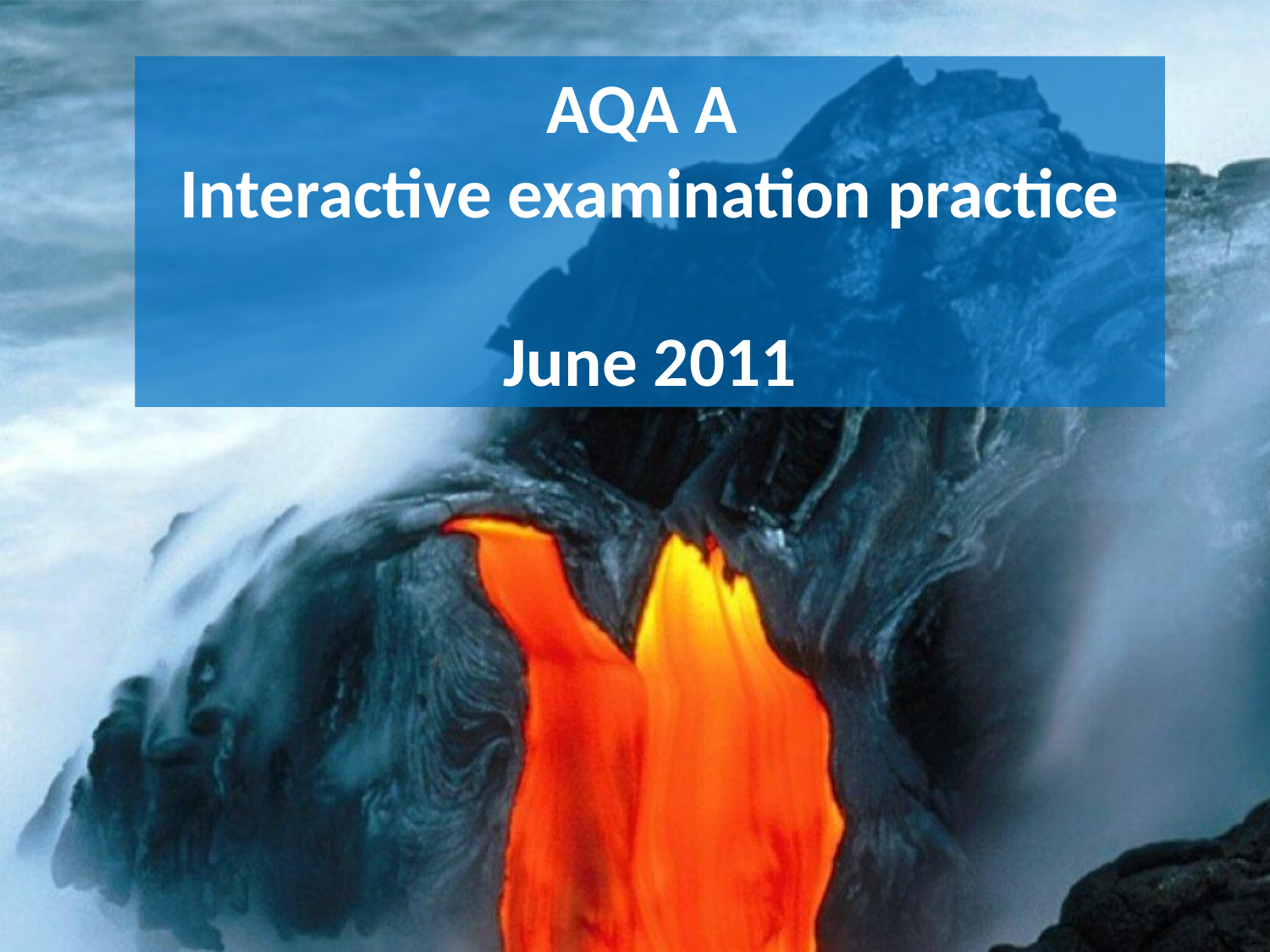

AQA A
Interactive examination practice

June 2011